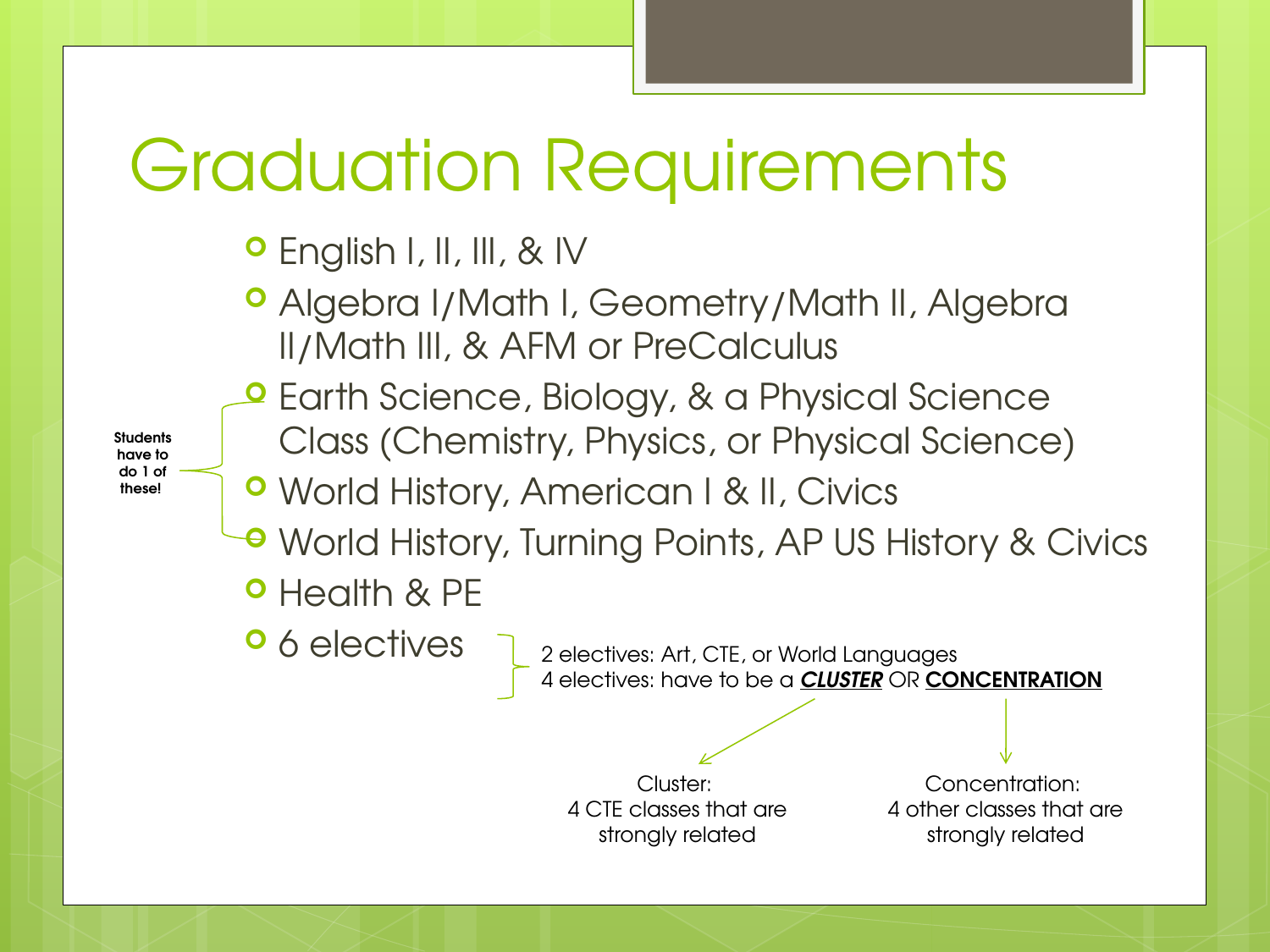

# Graduation Requirements
English I, II, III, & IV
Algebra I/Math I, Geometry/Math II, Algebra II/Math III, & AFM or PreCalculus
Earth Science, Biology, & a Physical Science Class (Chemistry, Physics, or Physical Science)
World History, American I & II, Civics
World History, Turning Points, AP US History & Civics
Health & PE
6 electives

Students have to do 1 of these!

2 electives: Art, CTE, or World Languages
4 electives: have to be a CLUSTER OR CONCENTRATION
Cluster:
4 CTE classes that are strongly related
Concentration:
4 other classes that are strongly related